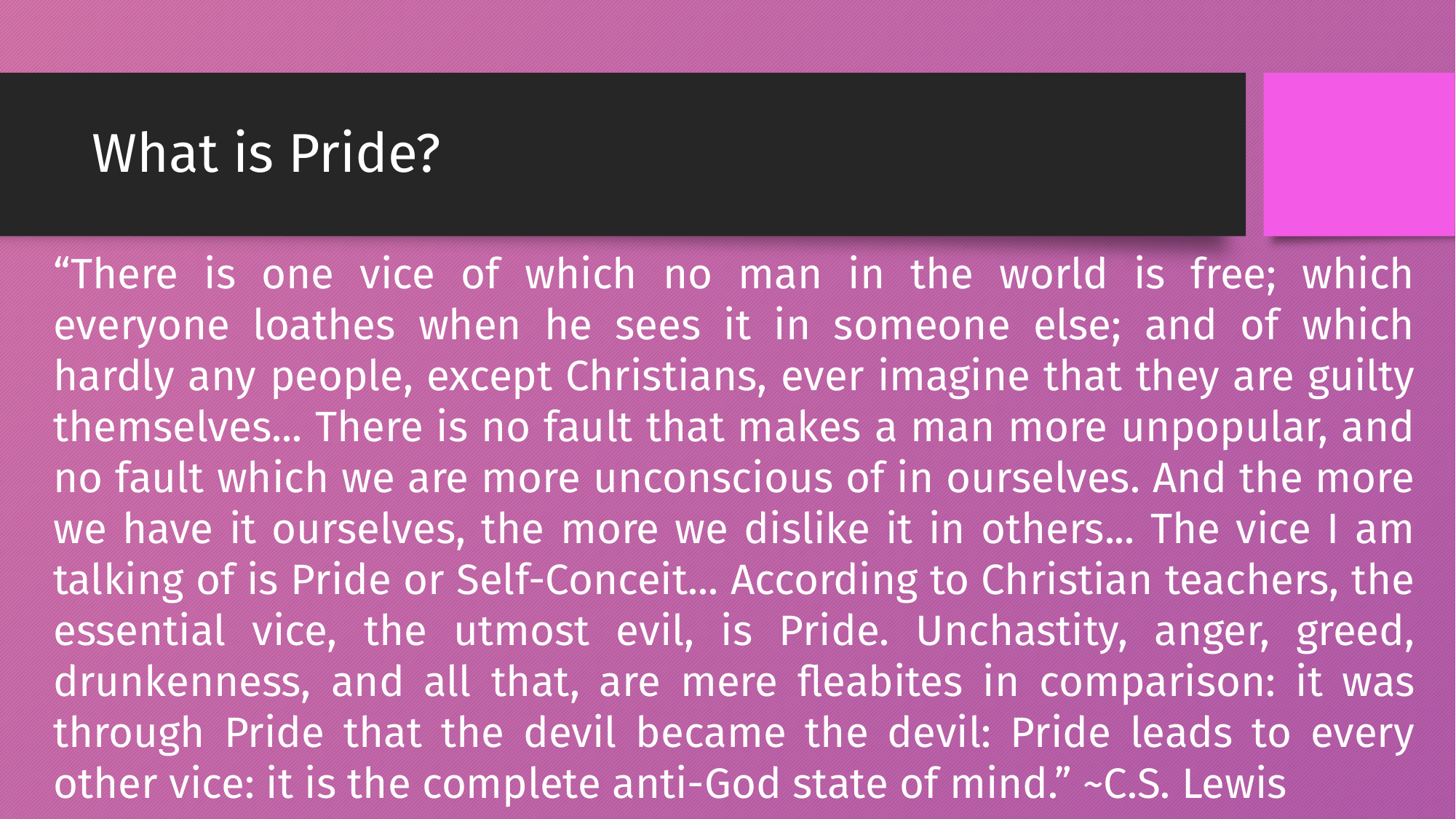

# What is Pride?
“There is one vice of which no man in the world is free; which everyone loathes when he sees it in someone else; and of which hardly any people, except Christians, ever imagine that they are guilty themselves... There is no fault that makes a man more unpopular, and no fault which we are more unconscious of in ourselves. And the more we have it ourselves, the more we dislike it in others... The vice I am talking of is Pride or Self-Conceit... According to Christian teachers, the essential vice, the utmost evil, is Pride. Unchastity, anger, greed, drunkenness, and all that, are mere fleabites in comparison: it was through Pride that the devil became the devil: Pride leads to every other vice: it is the complete anti-God state of mind.” ~C.S. Lewis